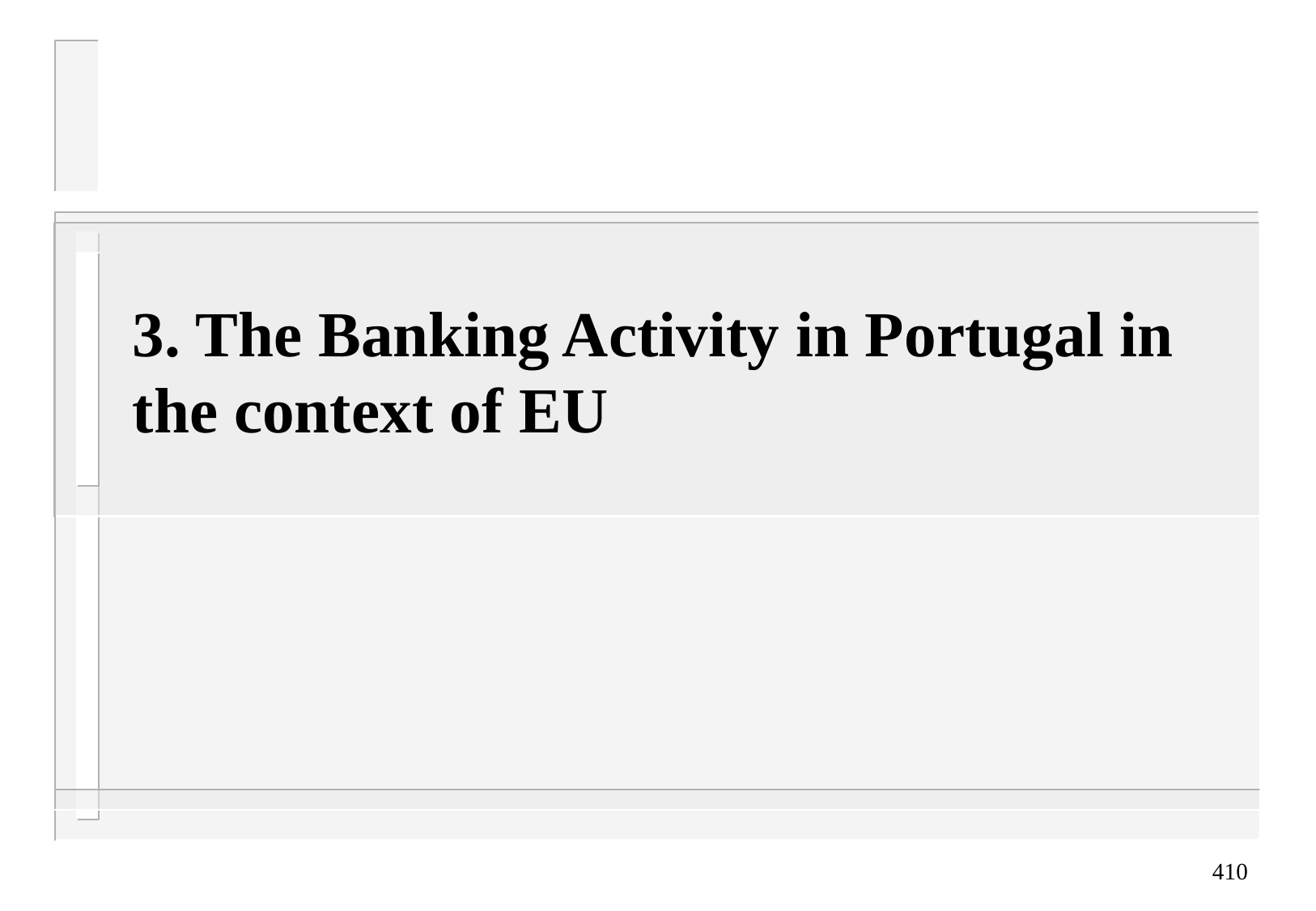

# 3. The Banking Activity in Portugal in the context of EU
410